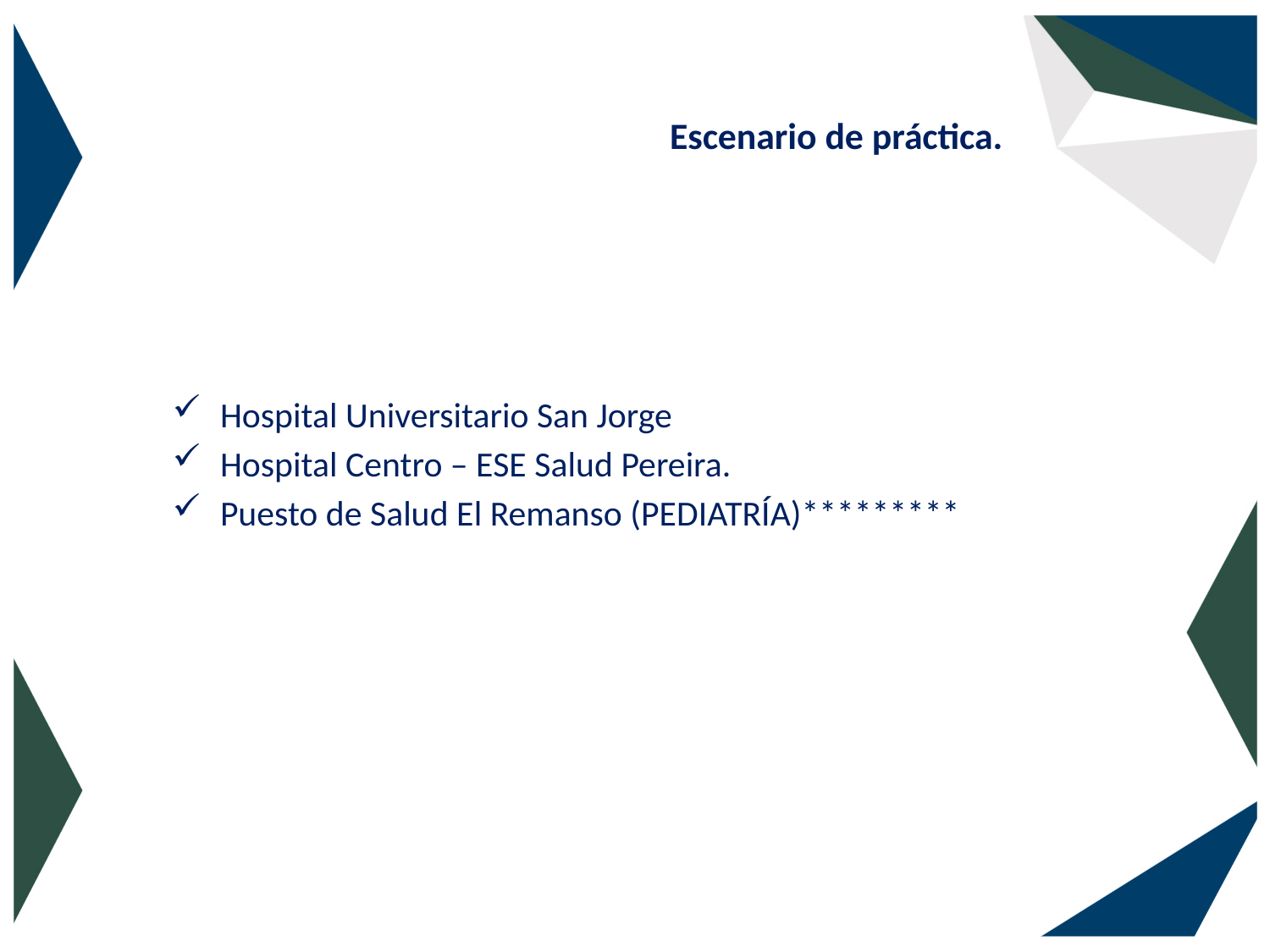

# Escenario de práctica.
Hospital Universitario San Jorge
Hospital Centro – ESE Salud Pereira.
Puesto de Salud El Remanso (PEDIATRÍA)*********